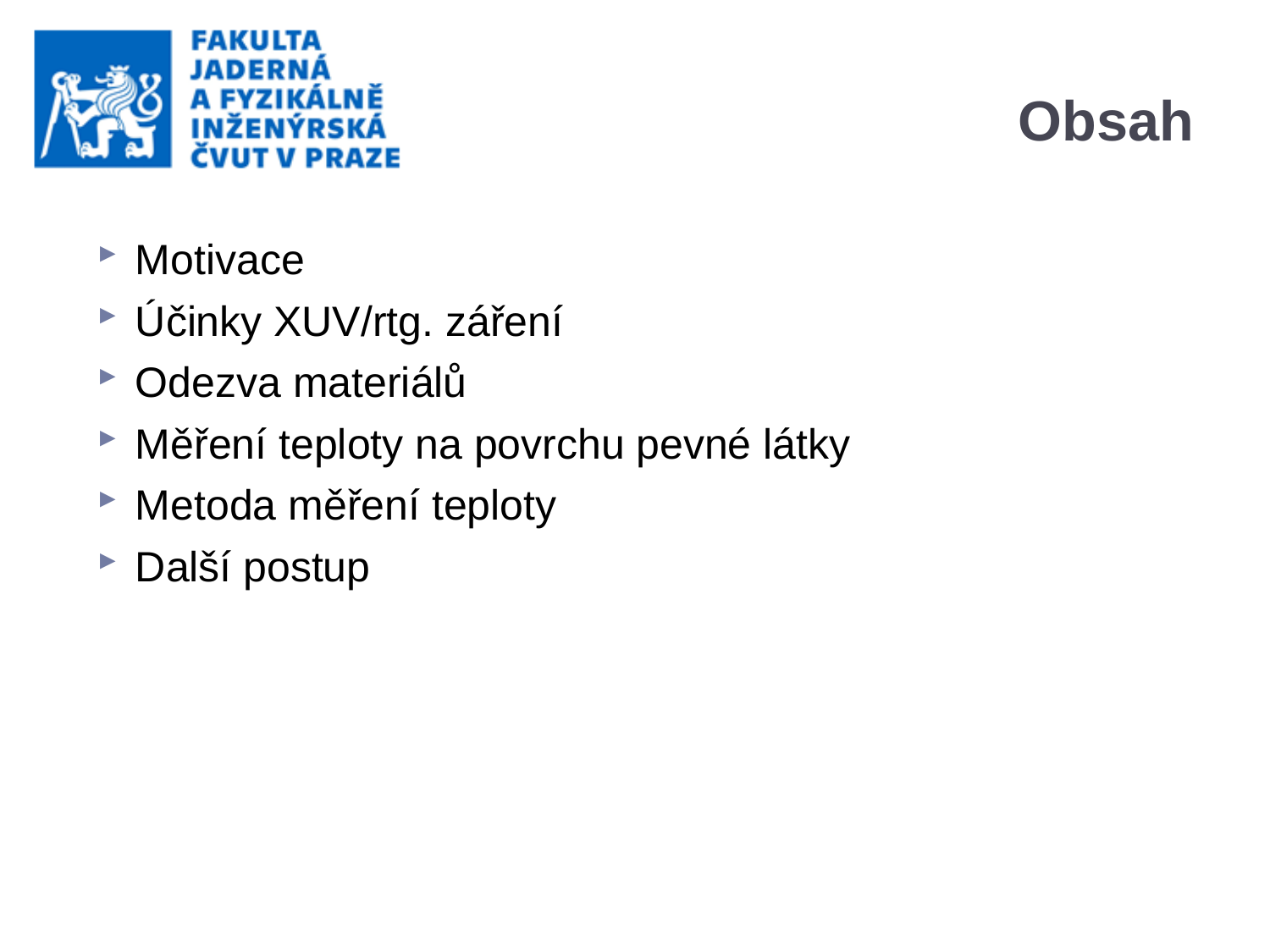

# Obsah
Motivace
Účinky XUV/rtg. záření
Odezva materiálů
Měření teploty na povrchu pevné látky
Metoda měření teploty
Další postup
2